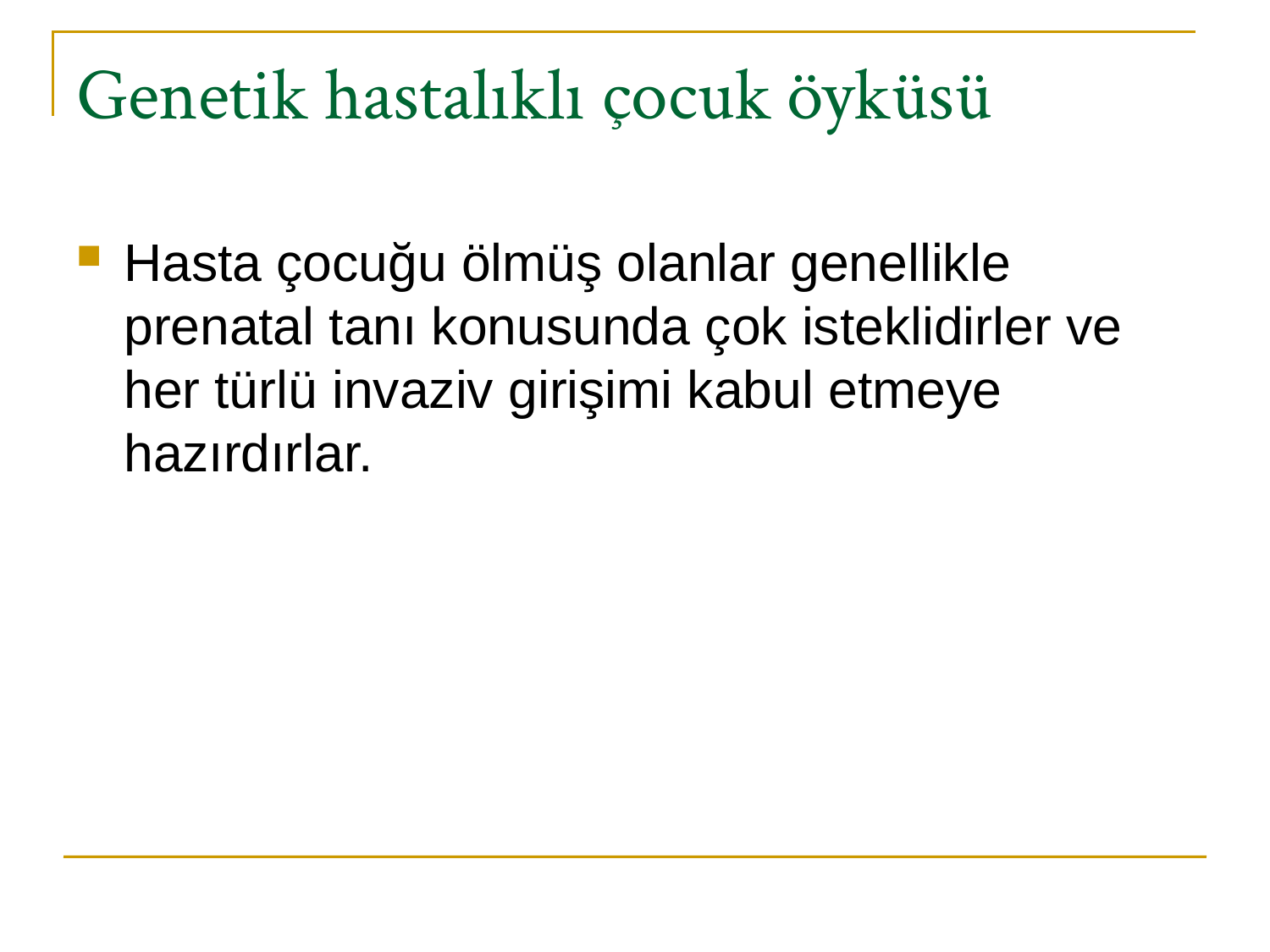

# Genetik hastalıklı çocuk öyküsü
Hasta çocuğu ölmüş olanlar genellikle prenatal tanı konusunda çok isteklidirler ve her türlü invaziv girişimi kabul etmeye hazırdırlar.